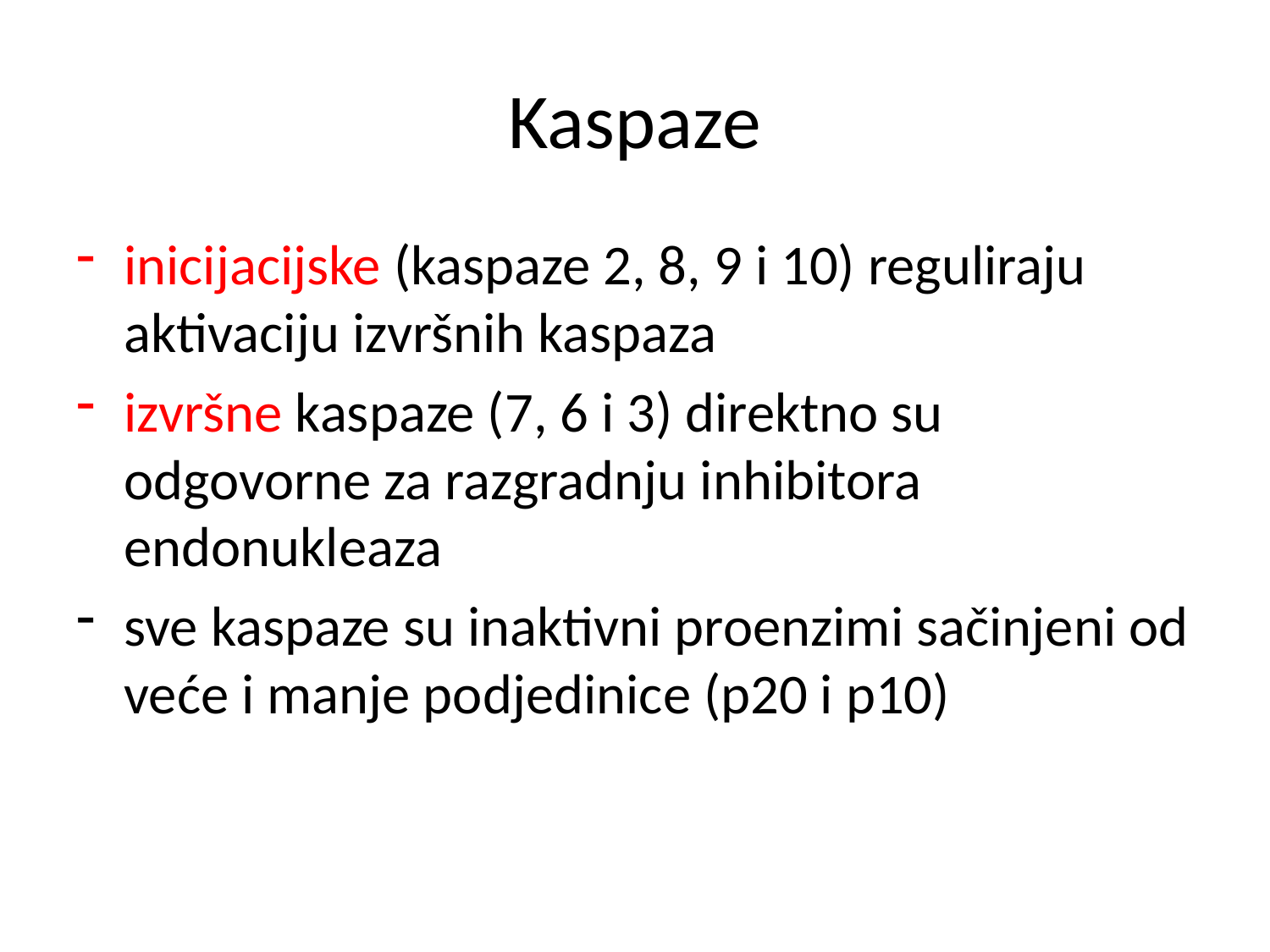

# Kaspaze
inicijacijske (kaspaze 2, 8, 9 i 10) reguliraju aktivaciju izvršnih kaspaza
izvršne kaspaze (7, 6 i 3) direktno su odgovorne za razgradnju inhibitora endonukleaza
sve kaspaze su inaktivni proenzimi sačinjeni od veće i manje podjedinice (p20 i p10)